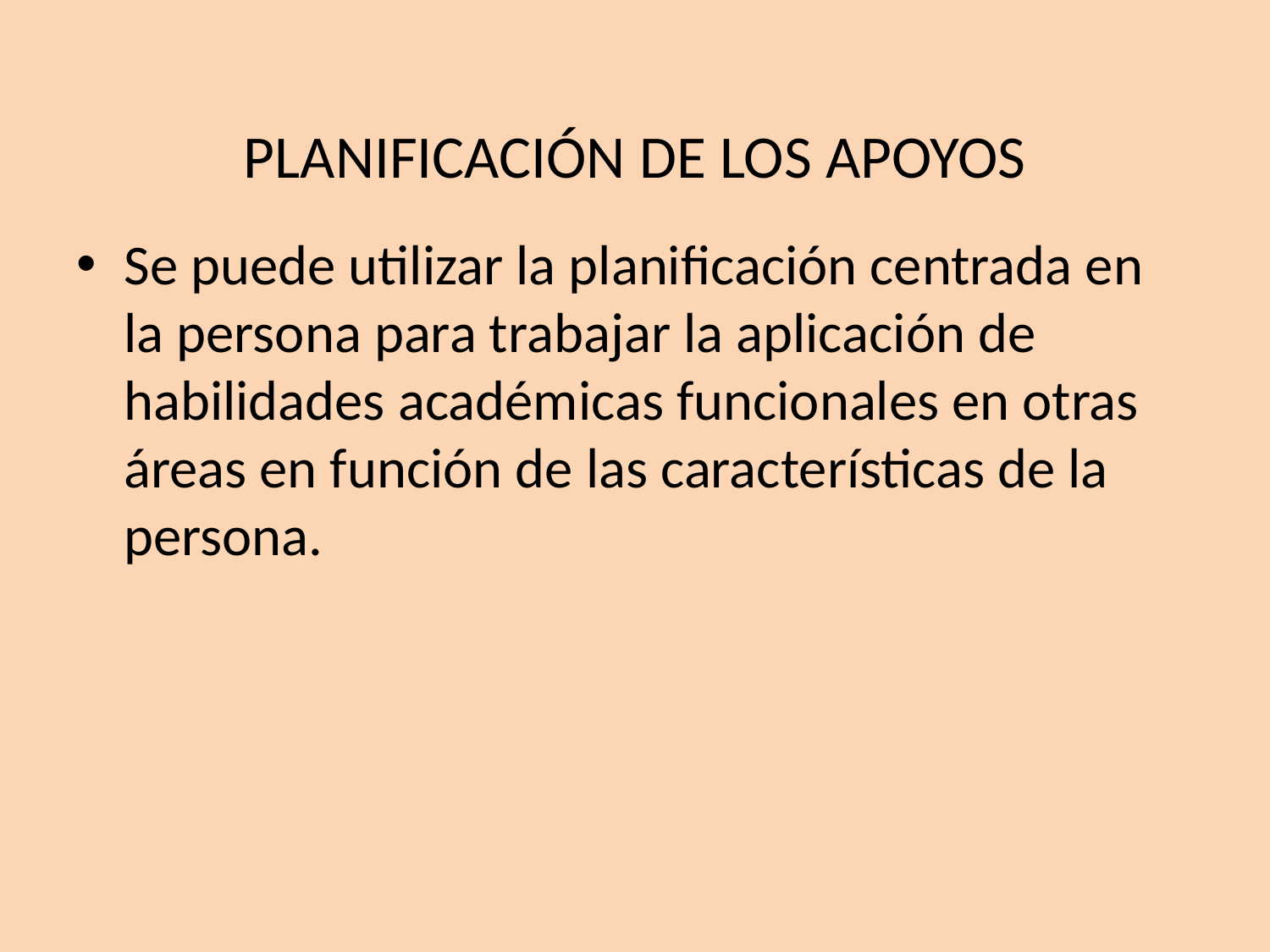

# PLANIFICACIÓN DE LOS APOYOS
Se puede utilizar la planificación centrada en la persona para trabajar la aplicación de habilidades académicas funcionales en otras áreas en función de las características de la persona.